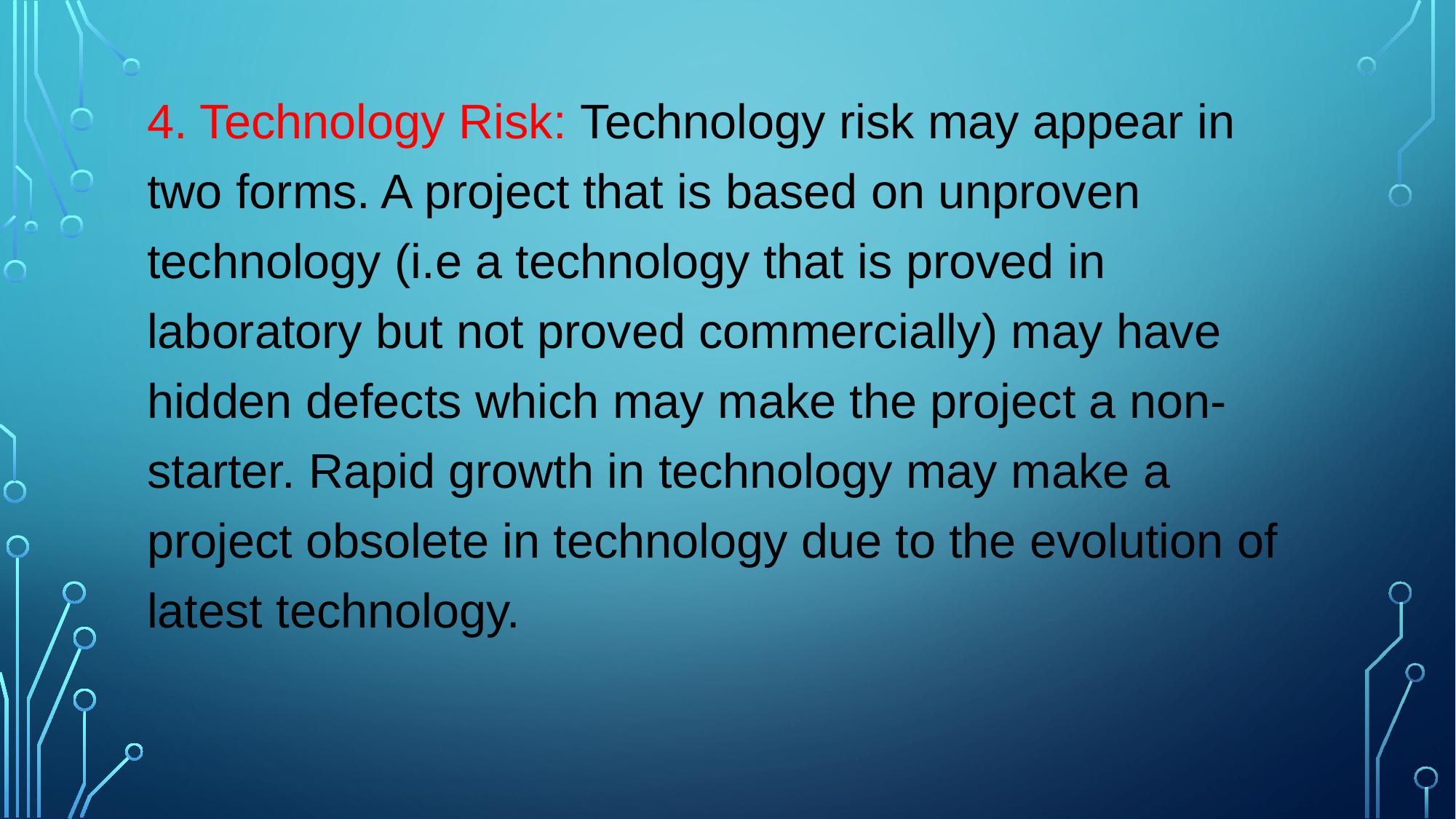

4. Technology Risk: Technology risk may appear in two forms. A project that is based on unproven technology (i.e a technology that is proved in laboratory but not proved commercially) may have hidden defects which may make the project a non-starter. Rapid growth in technology may make a project obsolete in technology due to the evolution of latest technology.